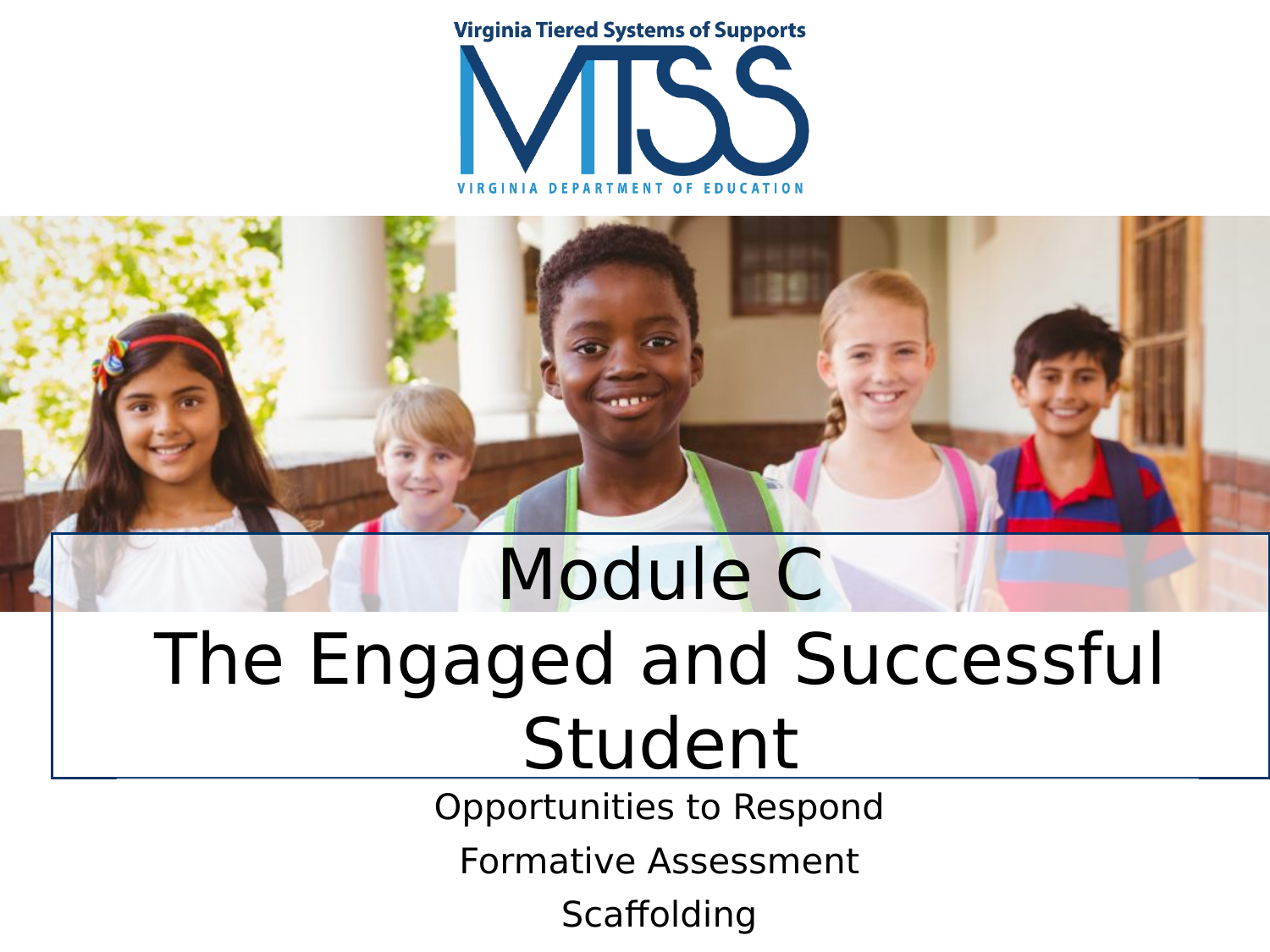

# Module C
The Engaged and Successful Student
Opportunities to Respond
Formative Assessment
Scaffolding